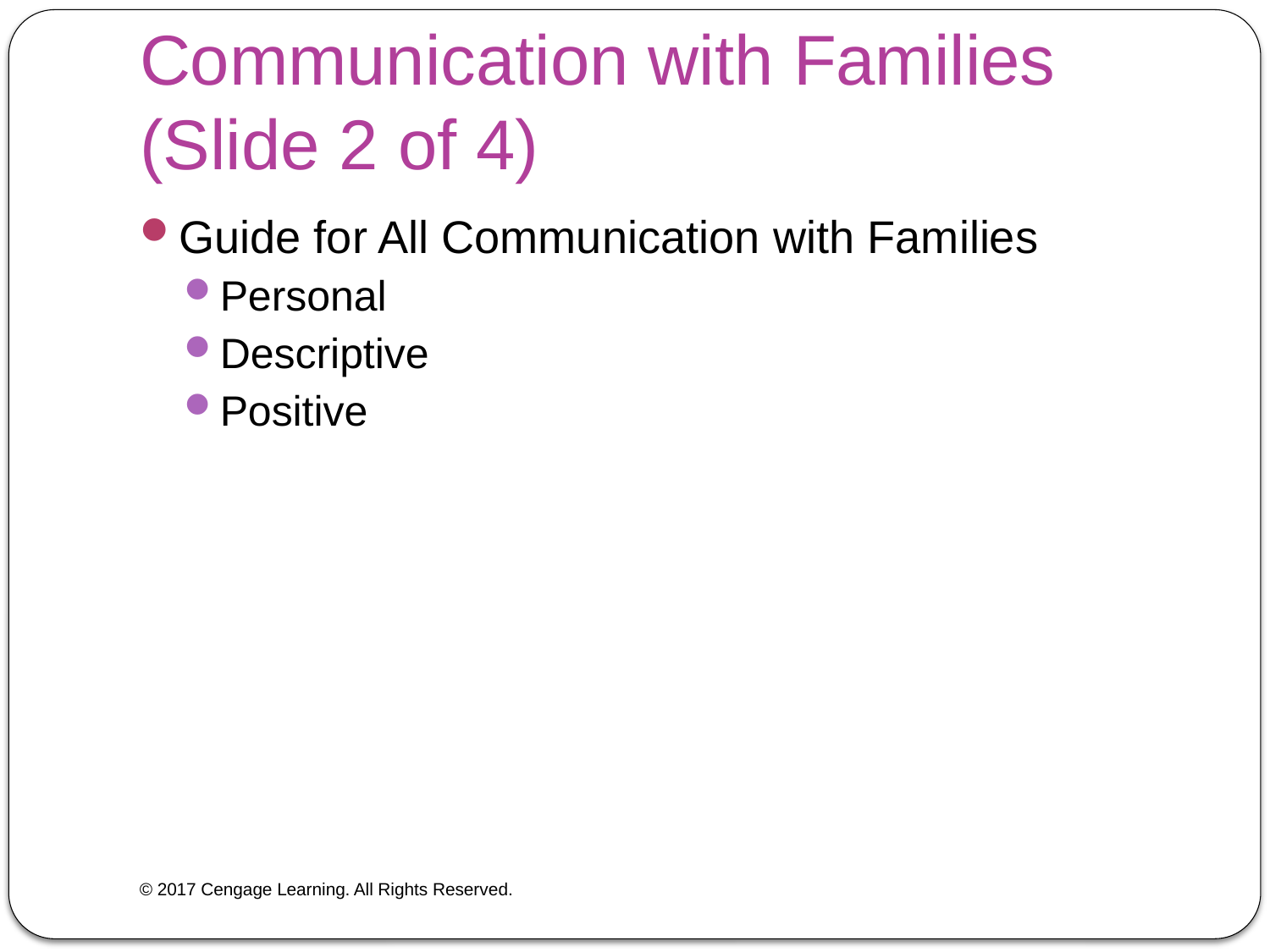

# Communication with Families (Slide 2 of 4)
Guide for All Communication with Families
Personal
Descriptive
Positive
© 2017 Cengage Learning. All Rights Reserved.